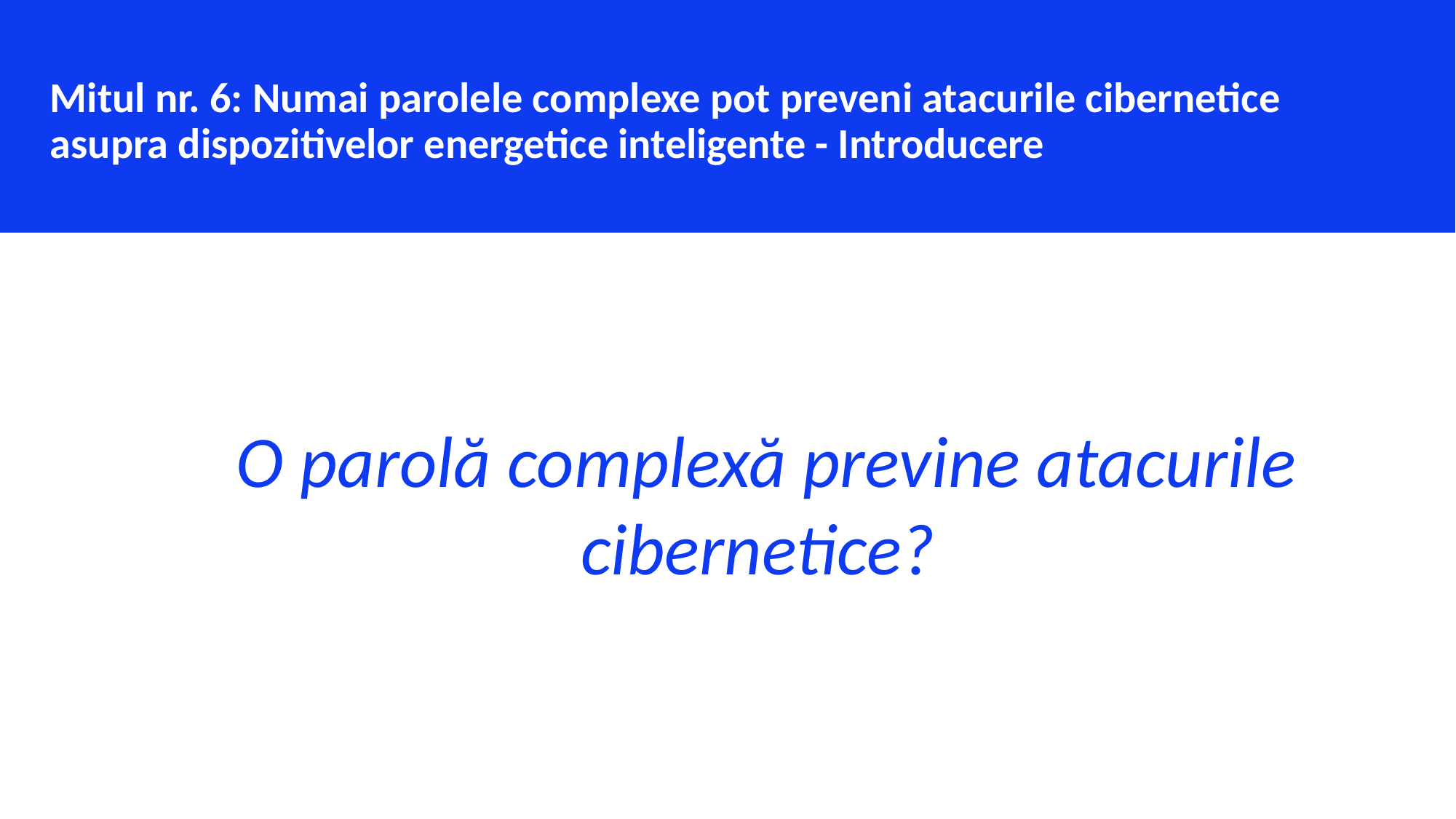

Mitul nr. 6: Numai parolele complexe pot preveni atacurile cibernetice asupra dispozitivelor energetice inteligente - Introducere

O parolă complexă previne atacurile cibernetice?